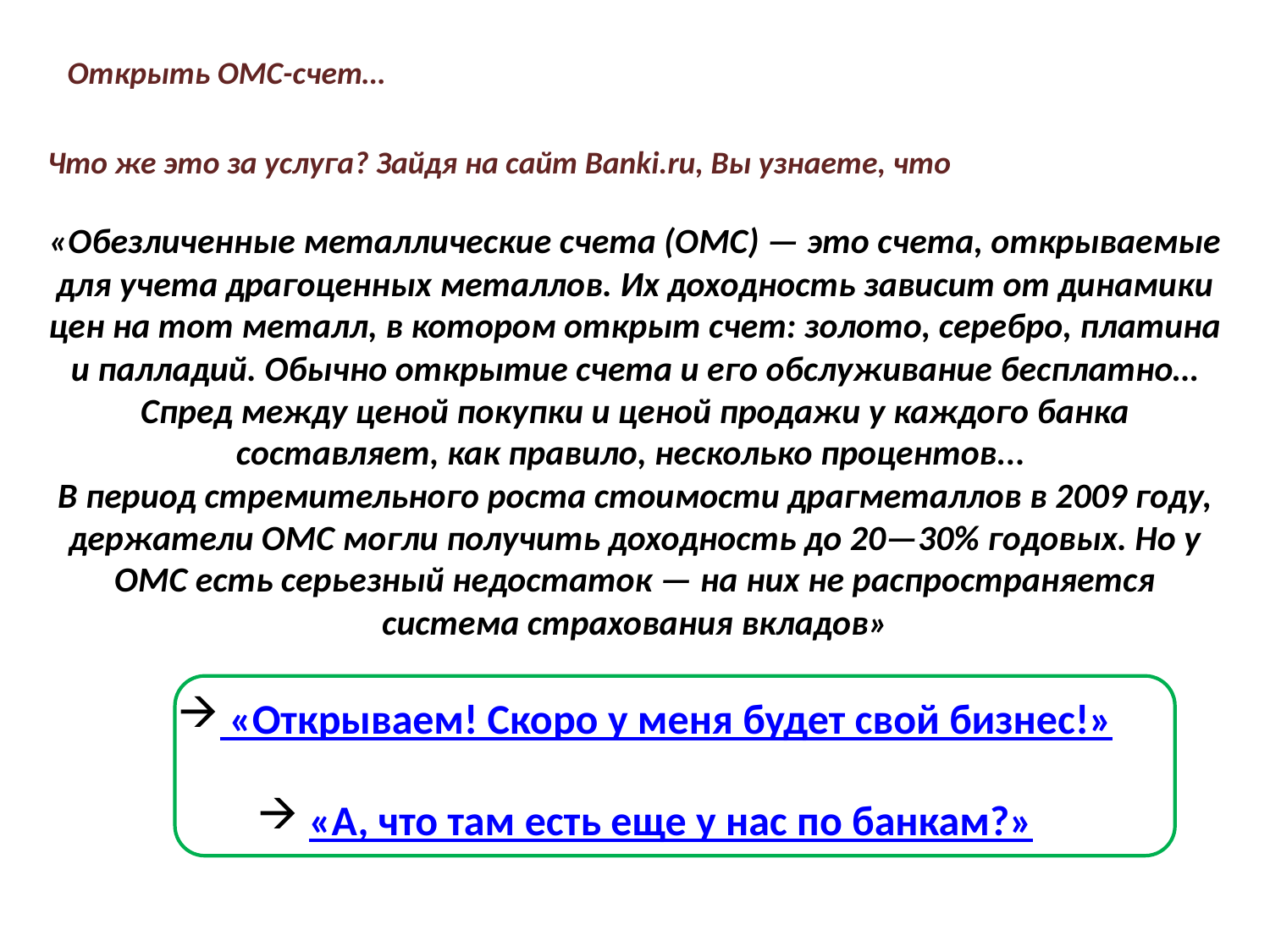

Открыть ОМС-счет…
Что же это за услуга? Зайдя на сайт Banki.ru, Вы узнаете, что

«Обезличенные металлические счета (ОМС) — это счета, открываемые для учета драгоценных металлов. Их доходность зависит от динамики цен на тот металл, в котором открыт счет: золото, серебро, платина и палладий. Обычно открытие счета и его обслуживание бесплатно… Спред между ценой покупки и ценой продажи у каждого банка составляет, как правило, несколько процентов...
В период стремительного роста стоимости драгметаллов в 2009 году, держатели ОМС могли получить доходность до 20—30% годовых. Но у ОМС есть серьезный недостаток — на них не распространяется система страхования вкладов»

 «Открываем! Скоро у меня будет свой бизнес!»

 «А, что там есть еще у нас по банкам?»